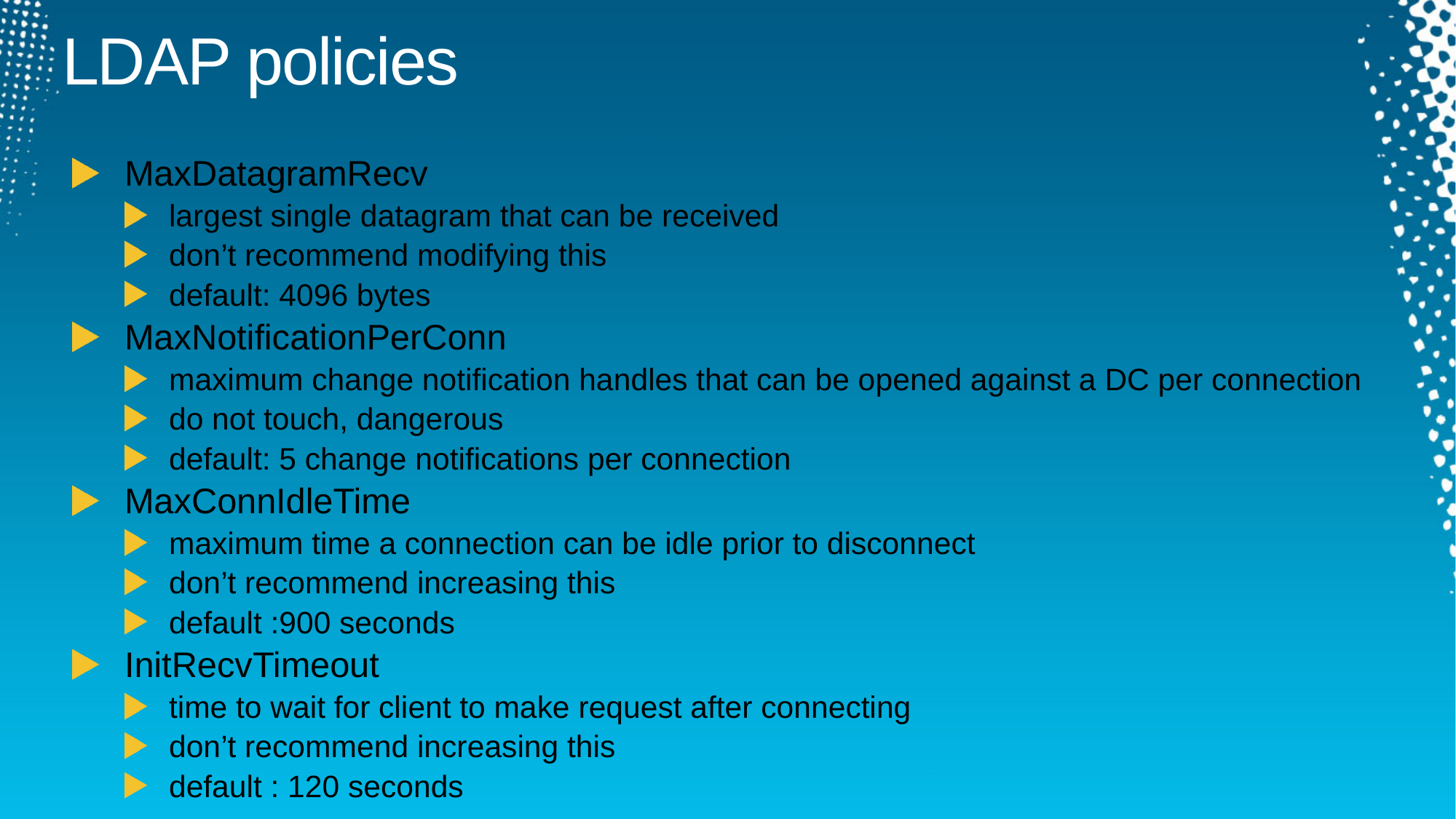

# LDAP policies
MaxDatagramRecv
largest single datagram that can be received
don’t recommend modifying this
default: 4096 bytes
MaxNotificationPerConn
maximum change notification handles that can be opened against a DC per connection
do not touch, dangerous
default: 5 change notifications per connection
MaxConnIdleTime
maximum time a connection can be idle prior to disconnect
don’t recommend increasing this
default :900 seconds
InitRecvTimeout
time to wait for client to make request after connecting
don’t recommend increasing this
default : 120 seconds